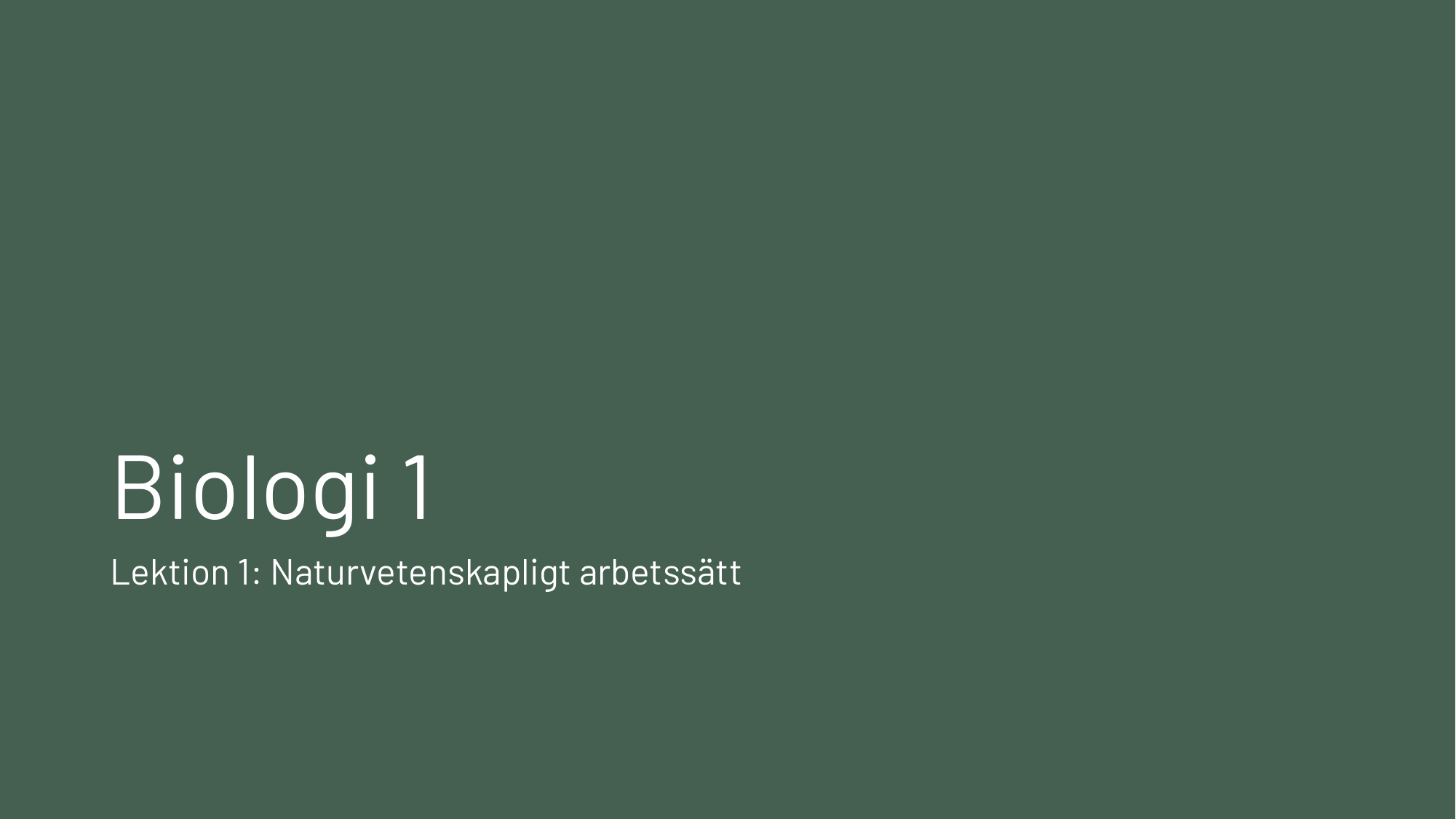

# Biologi 1
Lektion 1: Naturvetenskapligt arbetssätt